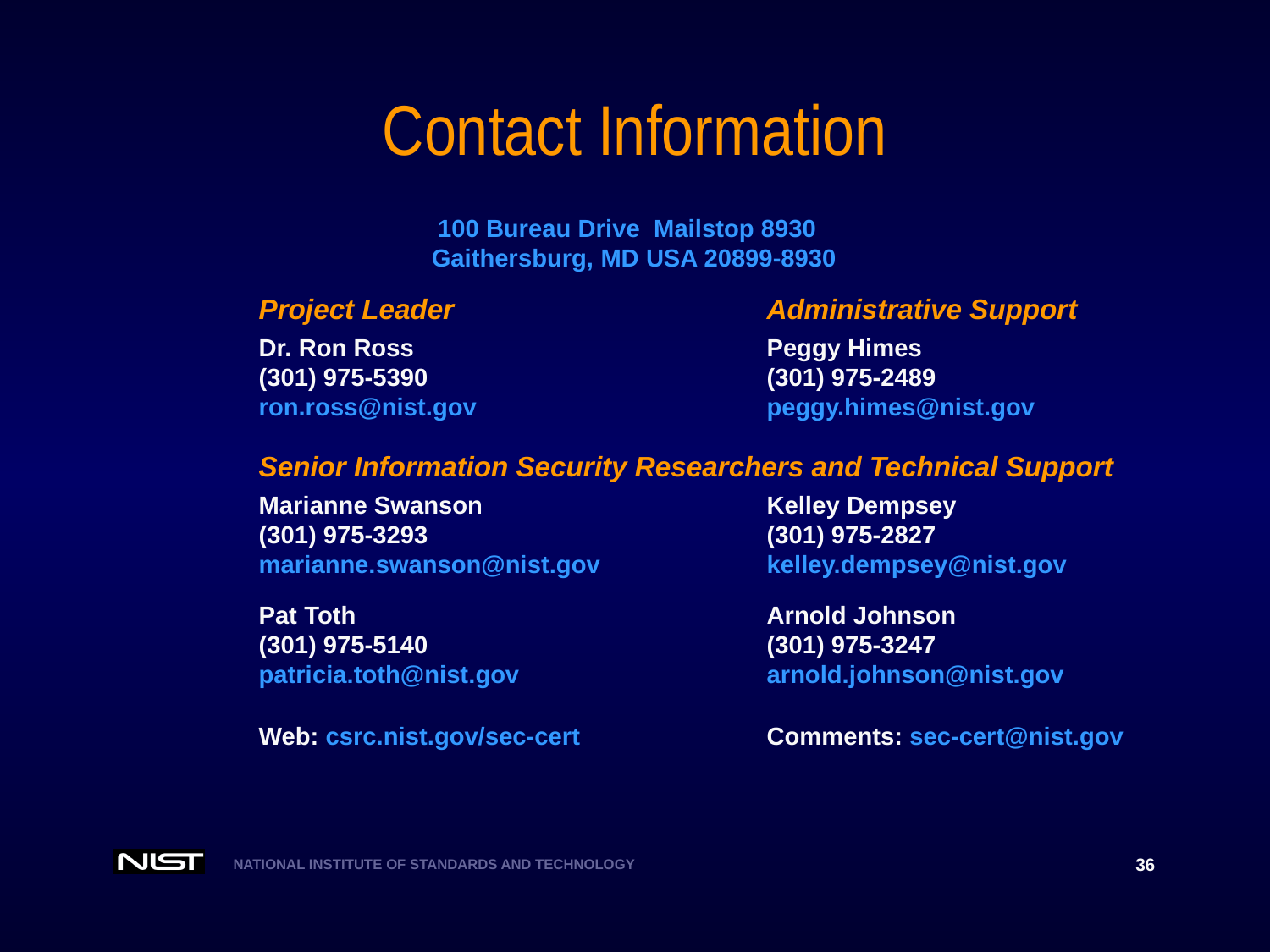

# Contact Information
100 Bureau Drive  Mailstop 8930
  Gaithersburg, MD USA 20899-8930
		Project Leader			Administrative Support
		Dr. Ron Ross			Peggy Himes
		(301) 975-5390			(301) 975-2489			ron.ross@nist.gov 			peggy.himes@nist.gov
		Senior Information Security Researchers and Technical Support
		Marianne Swanson		 	Kelley Dempsey
		(301) 975-3293		 	(301) 975-2827
		marianne.swanson@nist.gov		kelley.dempsey@nist.gov
		Pat Toth				Arnold Johnson
		(301) 975-5140			(301) 975-3247 			patricia.toth@nist.gov 		arnold.johnson@nist.gov
		Web: csrc.nist.gov/sec-cert 		Comments: sec-cert@nist.gov